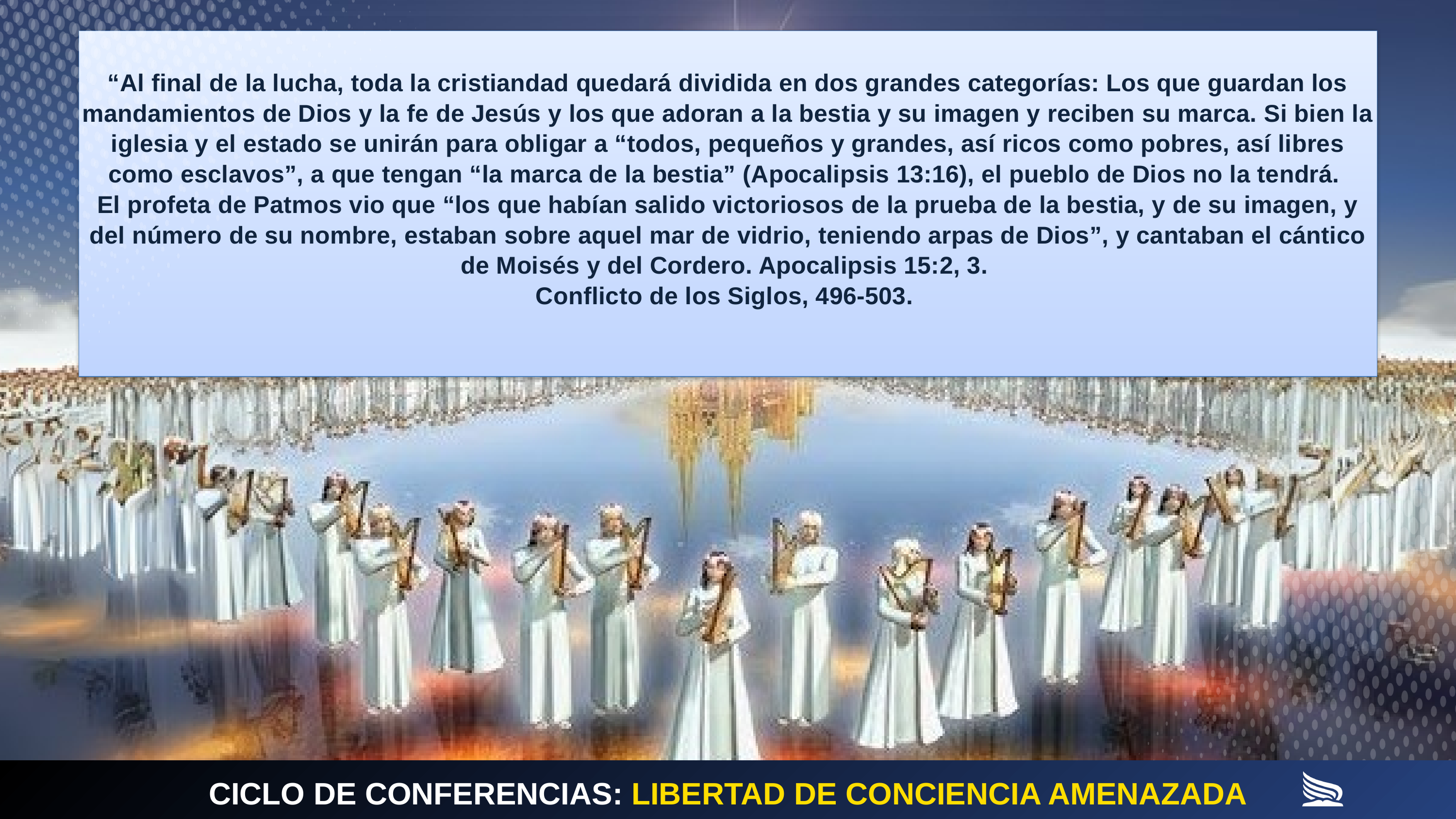

“Al final de la lucha, toda la cristiandad quedará dividida en dos grandes categorías: Los que guardan los mandamientos de Dios y la fe de Jesús y los que adoran a la bestia y su imagen y reciben su marca. Si bien la iglesia y el estado se unirán para obligar a “todos, pequeños y grandes, así ricos como pobres, así libres como esclavos”, a que tengan “la marca de la bestia” (Apocalipsis 13:16), el pueblo de Dios no la tendrá.
El profeta de Patmos vio que “los que habían salido victoriosos de la prueba de la bestia, y de su imagen, y del número de su nombre, estaban sobre aquel mar de vidrio, teniendo arpas de Dios”, y cantaban el cántico de Moisés y del Cordero. Apocalipsis 15:2, 3.
Conflicto de los Siglos, 496-503.

CICLO DE CONFERENCIAS: LIBERTAD DE CONCIENCIA AMENAZADA